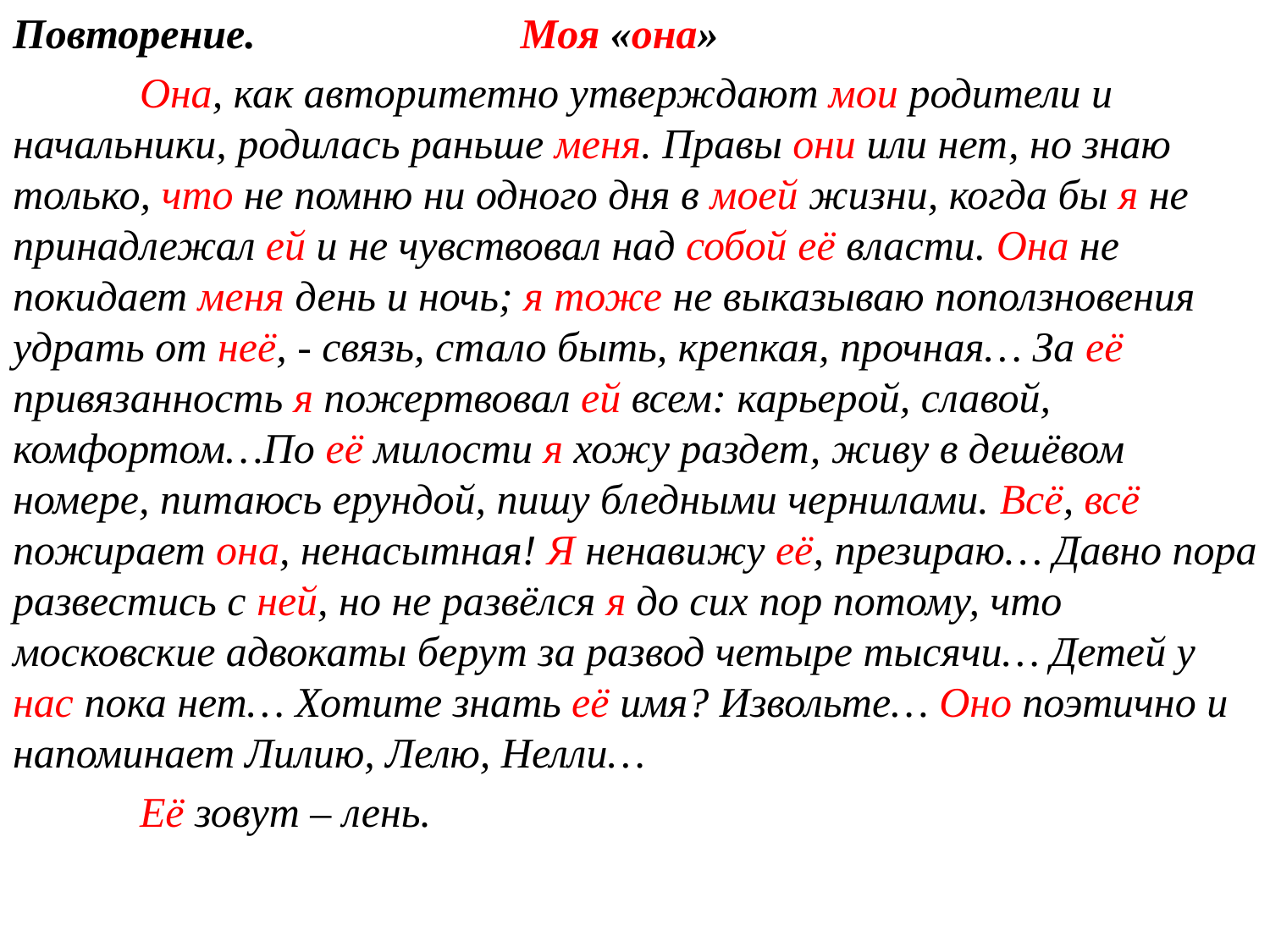

Повторение.                         Моя «она»
	Она, как авторитетно утверждают мои родители и начальники, родилась раньше меня. Правы они или нет, но знаю только, что не помню ни одного дня в моей жизни, когда бы я не принадлежал ей и не чувствовал над собой её власти. Она не покидает меня день и ночь; я тоже не выказываю поползновения удрать от неё, - связь, стало быть, крепкая, прочная… За её привязанность я пожертвовал ей всем: карьерой, славой, комфортом…По её милости я хожу раздет, живу в дешёвом номере, питаюсь ерундой, пишу бледными чернилами. Всё, всё пожирает она, ненасытная! Я ненавижу её, презираю… Давно пора развестись с ней, но не развёлся я до сих пор потому, что московские адвокаты берут за развод четыре тысячи… Детей у нас пока нет… Хотите знать её имя? Извольте… Оно поэтично и напоминает Лилию, Лелю, Нелли…
	Её зовут – лень.